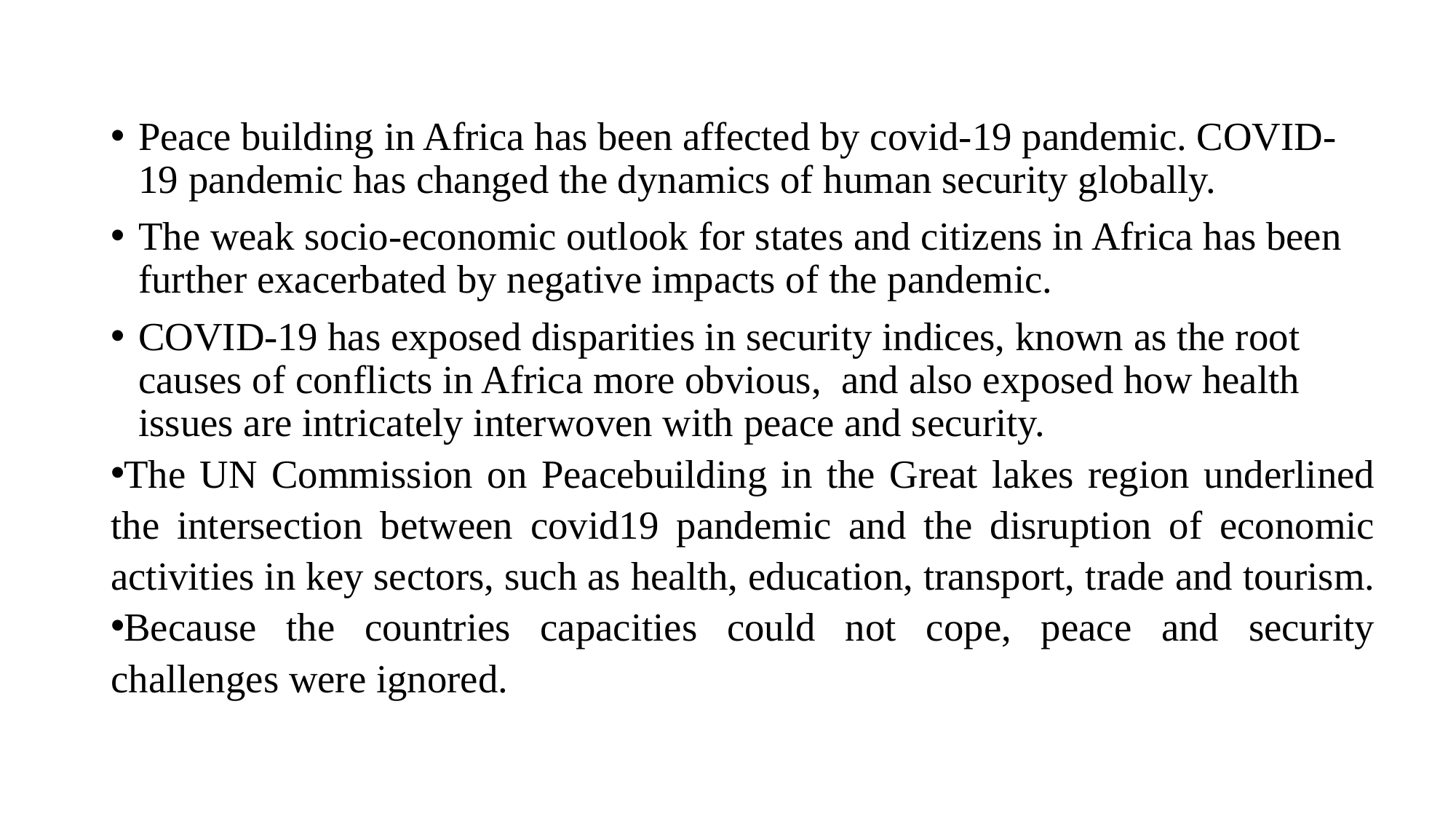

Peace building in Africa has been affected by covid-19 pandemic. COVID-19 pandemic has changed the dynamics of human security globally.
The weak socio-economic outlook for states and citizens in Africa has been further exacerbated by negative impacts of the pandemic.
COVID-19 has exposed disparities in security indices, known as the root causes of conflicts in Africa more obvious,  and also exposed how health issues are intricately interwoven with peace and security.
The UN Commission on Peacebuilding in the Great lakes region underlined the intersection between covid19 pandemic and the disruption of economic activities in key sectors, such as health, education, transport, trade and tourism.
Because the countries capacities could not cope, peace and security challenges were ignored.